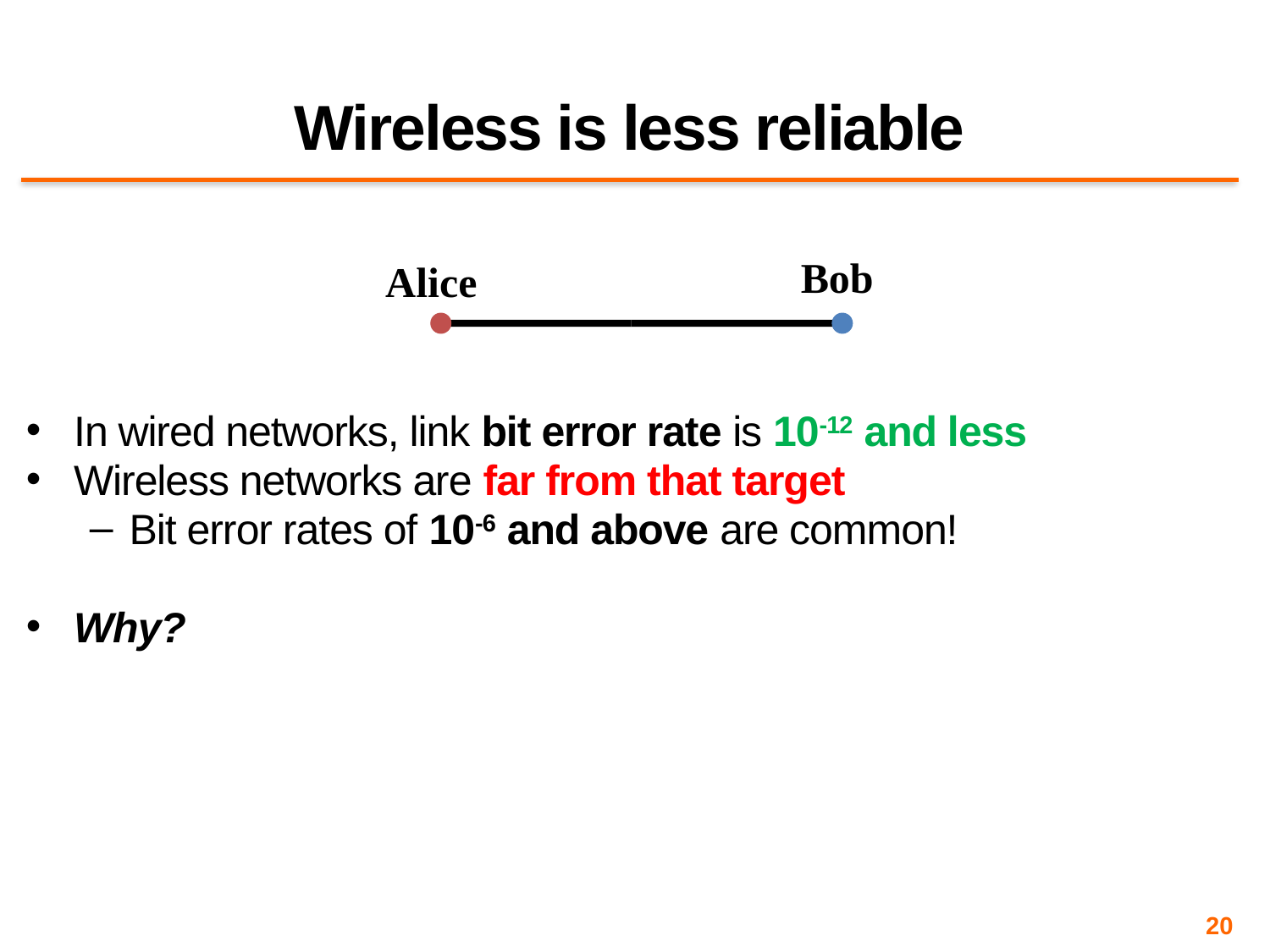

# Wireless is less reliable
Bob

Alice

In wired networks, link bit error rate is 10-12 and less
Wireless networks are far from that target
Bit error rates of 10-6 and above are common!

Why?
20